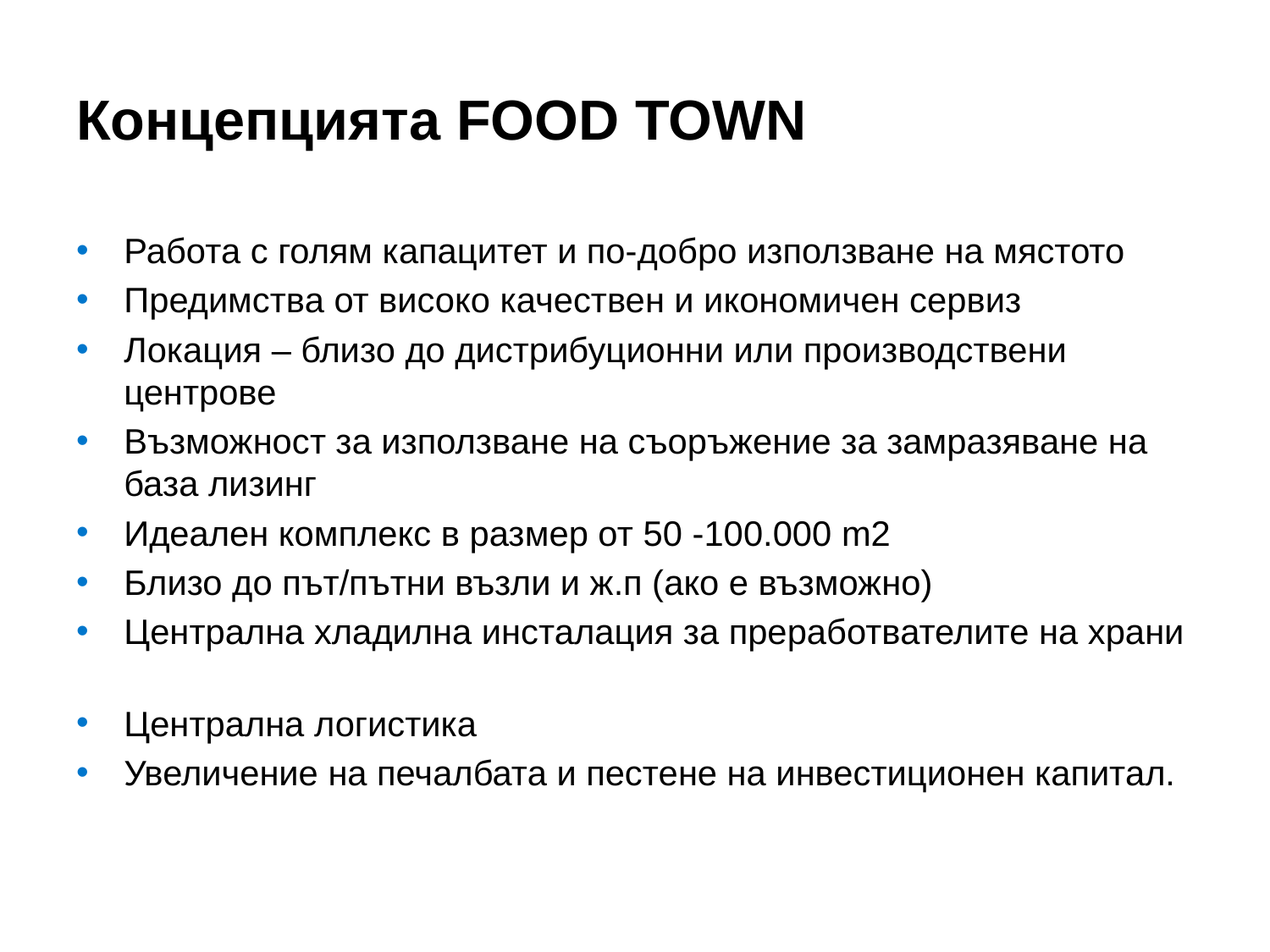

# Концепцията FOOD TOWN
Работа с голям капацитет и по-добро използване на мястото
Предимства от високо качествен и икономичен сервиз
Локация – близо до дистрибуционни или производствени центрове
Възможност за използване на съоръжение за замразяване на база лизинг
Идеален комплекс в размер от 50 -100.000 m2
Близо до път/пътни възли и ж.п (ако е възможно)
Централна хладилна инсталация за преработвателите на храни
Централна логистика
Увеличение на печалбата и пестене на инвестиционен капитал.